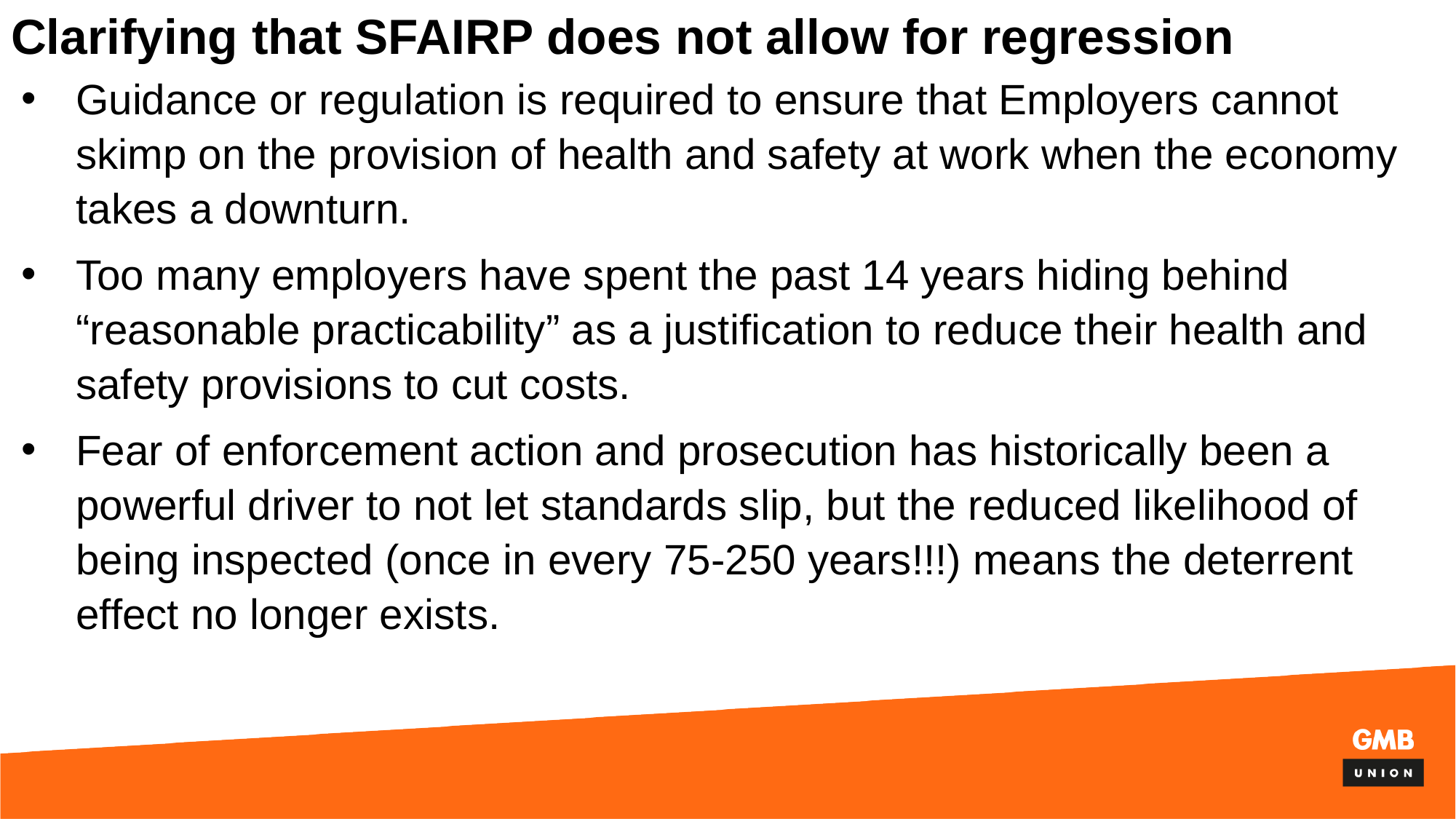

# Clarifying that SFAIRP does not allow for regression
Guidance or regulation is required to ensure that Employers cannot skimp on the provision of health and safety at work when the economy takes a downturn.
Too many employers have spent the past 14 years hiding behind “reasonable practicability” as a justification to reduce their health and safety provisions to cut costs.
Fear of enforcement action and prosecution has historically been a powerful driver to not let standards slip, but the reduced likelihood of being inspected (once in every 75-250 years!!!) means the deterrent effect no longer exists.